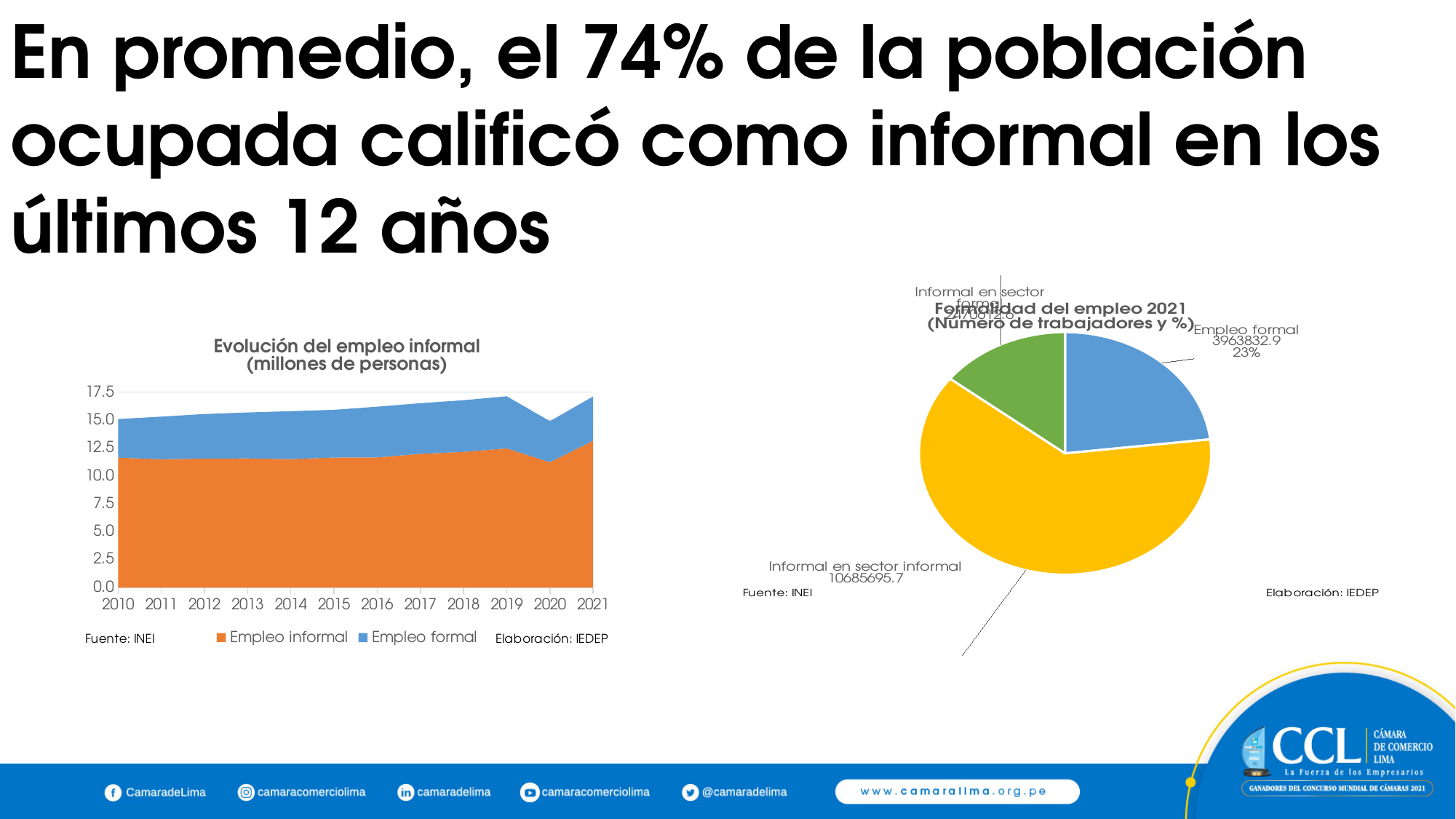

En promedio, el 74% de la población ocupada calificó como informal en los últimos 12 años

[unsupported chart]

### Chart: Evolución del empleo informal
(millones de personas)

| Category | Empleo informal | Empleo formal |
|---|---|---|
| 2010 | 11637579.0 | 3454935.0 |
| 2011 | 11490343.0 | 3817076.2 |
| 2012 | 11550561.0 | 3992169.9 |
| 2013 | 11565122.0 | 4117736.3 |
| 2014 | 11505934.0 | 4290894.0 |
| 2015 | 11644997.0 | 4274249.2 |
| 2016 | 11657322.0 | 4539787.69 |
| 2017 | 11978142.0 | 4532842.3 |
| 2018 | 12152611.0 | 4623872.2 |
| 2019 | 12462774.9 | 4670325.1 |
| 2020 | 11228272.0 | 3673509.9 |
| 2021 | 13156308.0 | 3963832.9 |